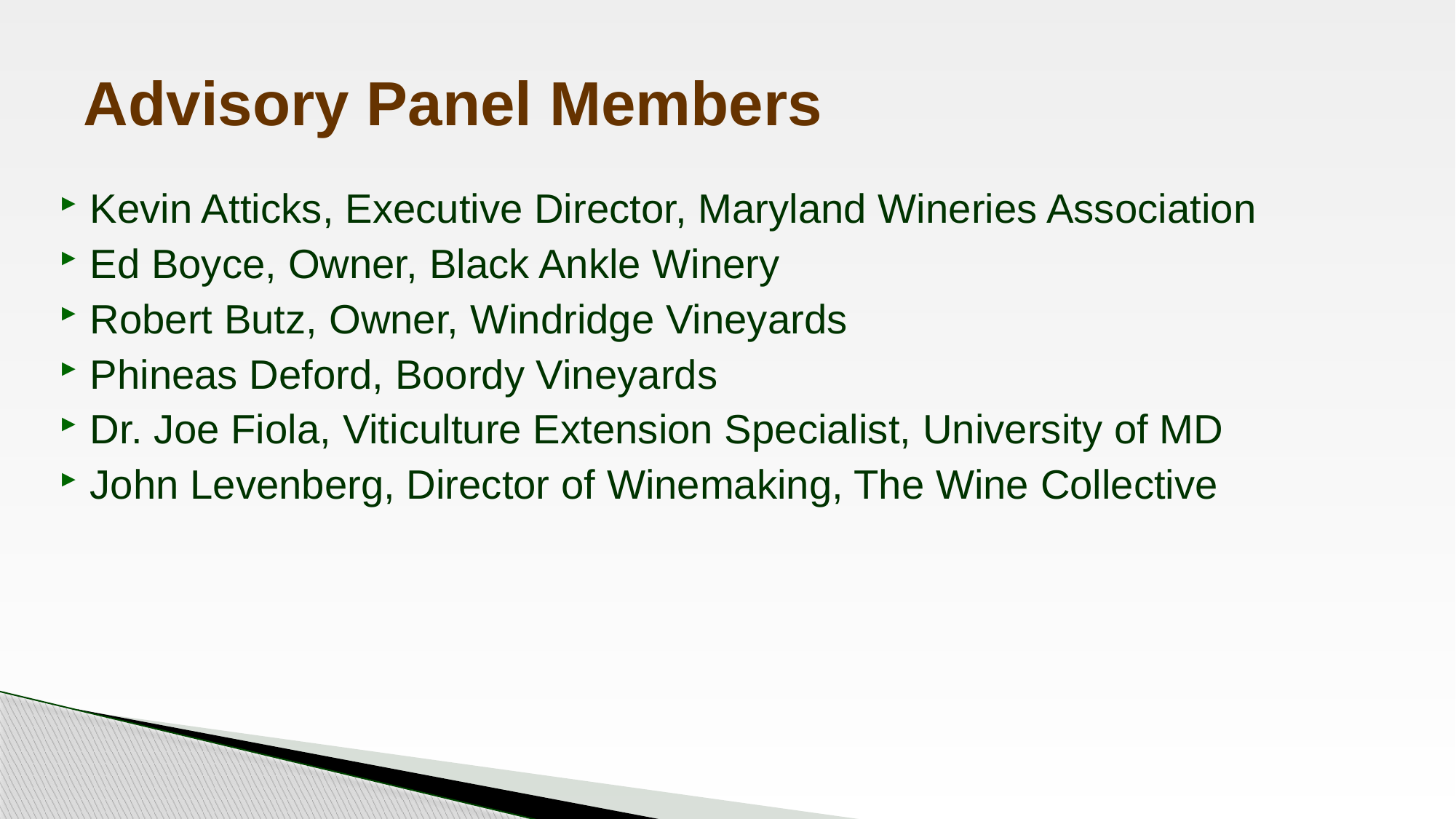

# Advisory Panel Members
Kevin Atticks, Executive Director, Maryland Wineries Association
Ed Boyce, Owner, Black Ankle Winery
Robert Butz, Owner, Windridge Vineyards
Phineas Deford, Boordy Vineyards
Dr. Joe Fiola, Viticulture Extension Specialist, University of MD
John Levenberg, Director of Winemaking, The Wine Collective